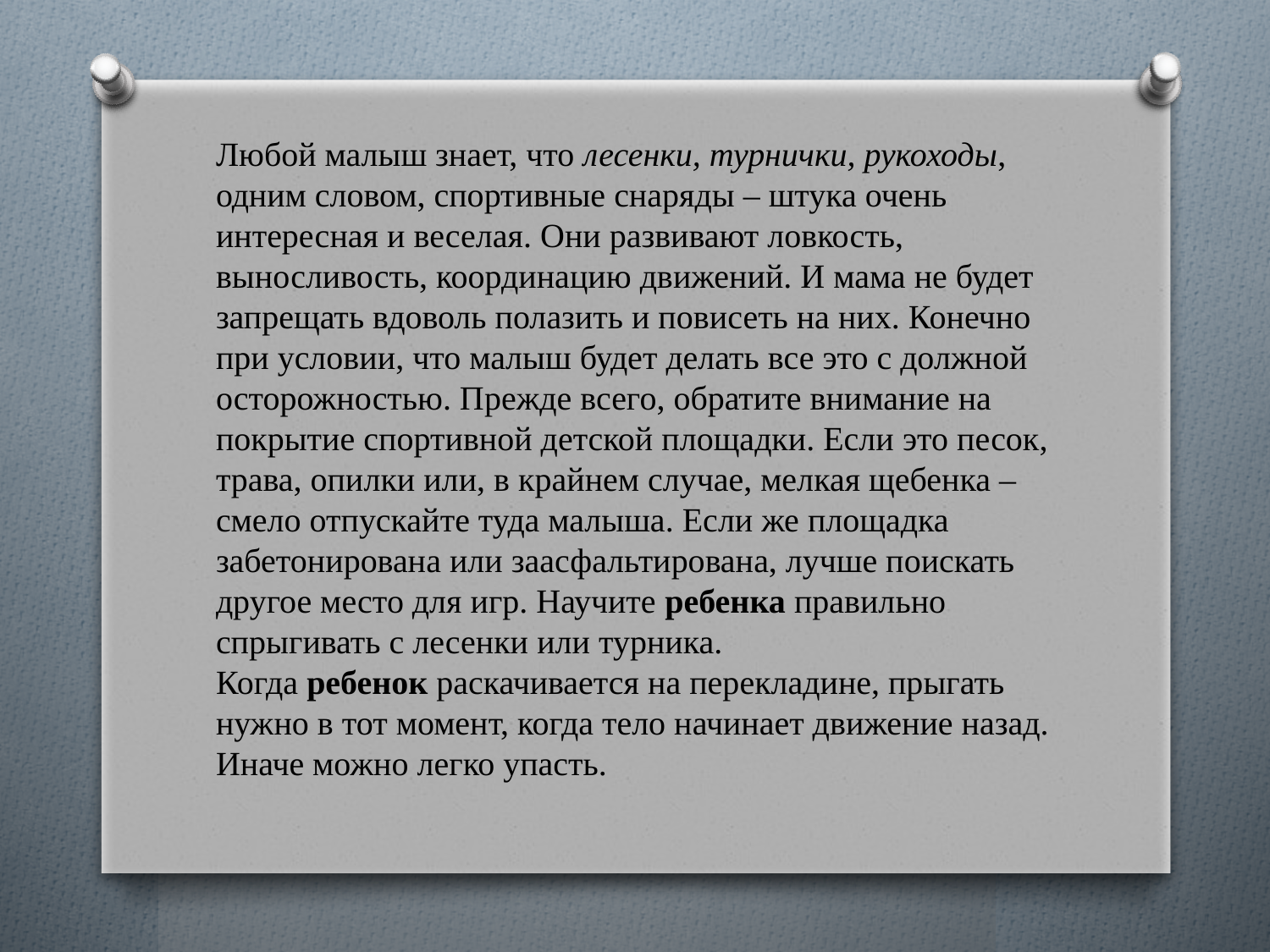

Любой малыш знает, что лесенки, турнички, рукоходы, одним словом, спортивные снаряды – штука очень интересная и веселая. Они развивают ловкость, выносливость, координацию движений. И мама не будет запрещать вдоволь полазить и повисеть на них. Конечно при условии, что малыш будет делать все это с должной осторожностью. Прежде всего, обратите внимание на покрытие спортивной детской площадки. Если это песок, трава, опилки или, в крайнем случае, мелкая щебенка – смело отпускайте туда малыша. Если же площадка забетонирована или заасфальтирована, лучше поискать другое место для игр. Научите ребенка правильно спрыгивать с лесенки или турника. Когда ребенок раскачивается на перекладине, прыгать нужно в тот момент, когда тело начинает движение назад. Иначе можно легко упасть.